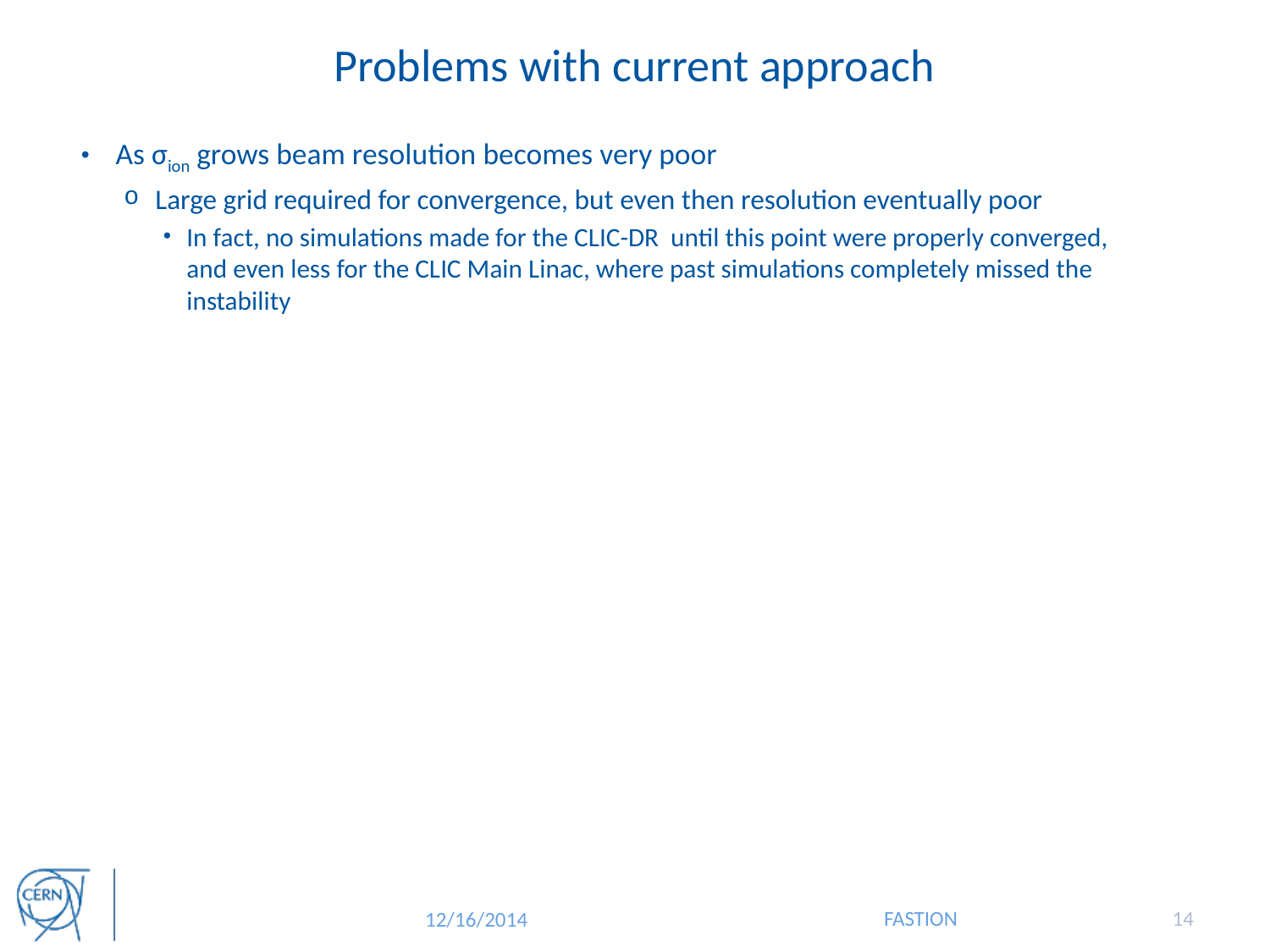

# Problems with current approach
As σion grows beam resolution becomes very poor
Large grid required for convergence, but even then resolution eventually poor
In fact, no simulations made for the CLIC-DR  until this point were properly converged,
and even less for the CLIC Main Linac, where past simulations completely missed the instability

12/16/2014
FASTION
14